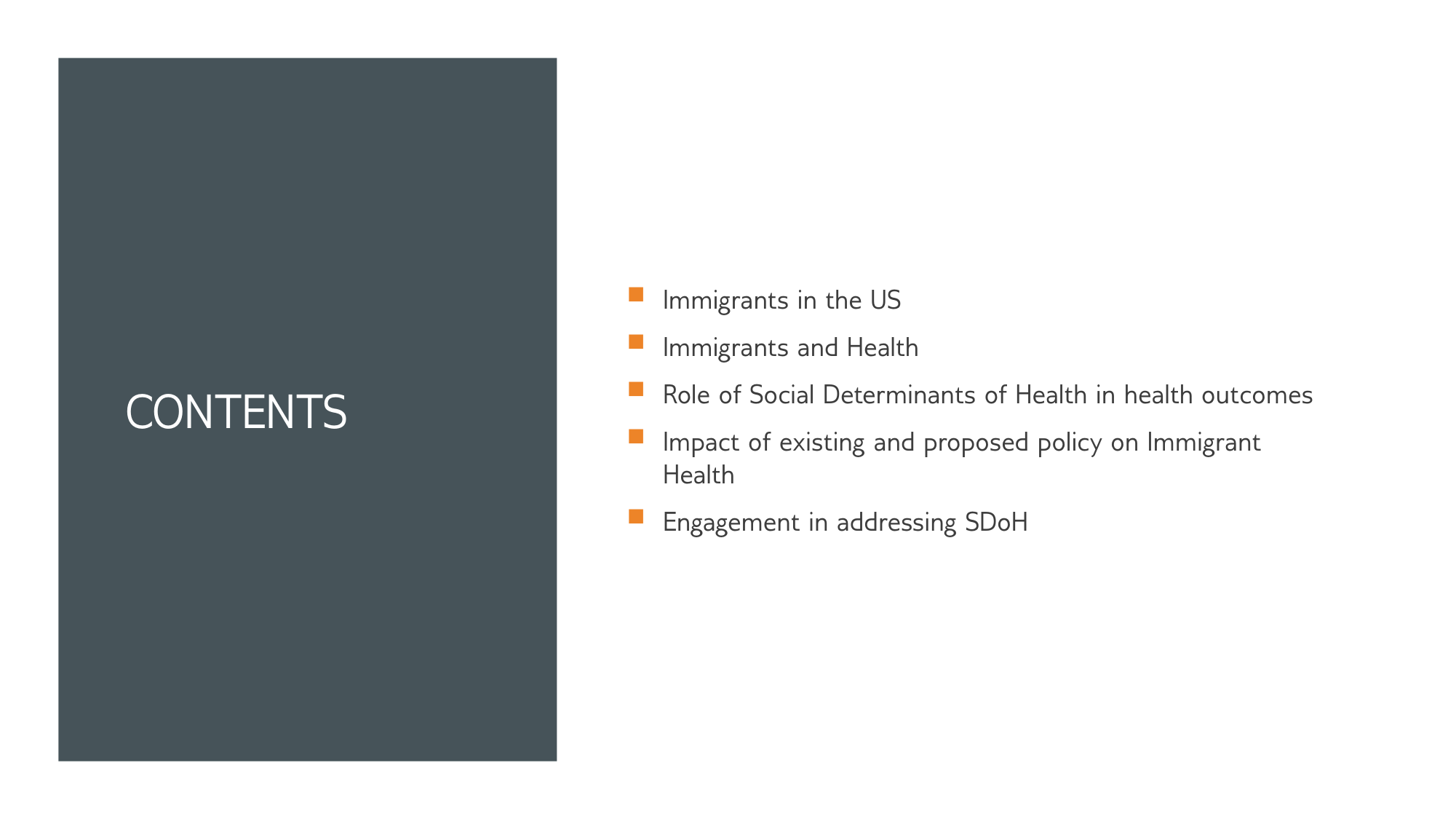

# Contents
Immigrants in the US
Immigrants and Health
Role of Social Determinants of Health in health outcomes
Impact of existing and proposed policy on Immigrant Health
Engagement in addressing SDoH